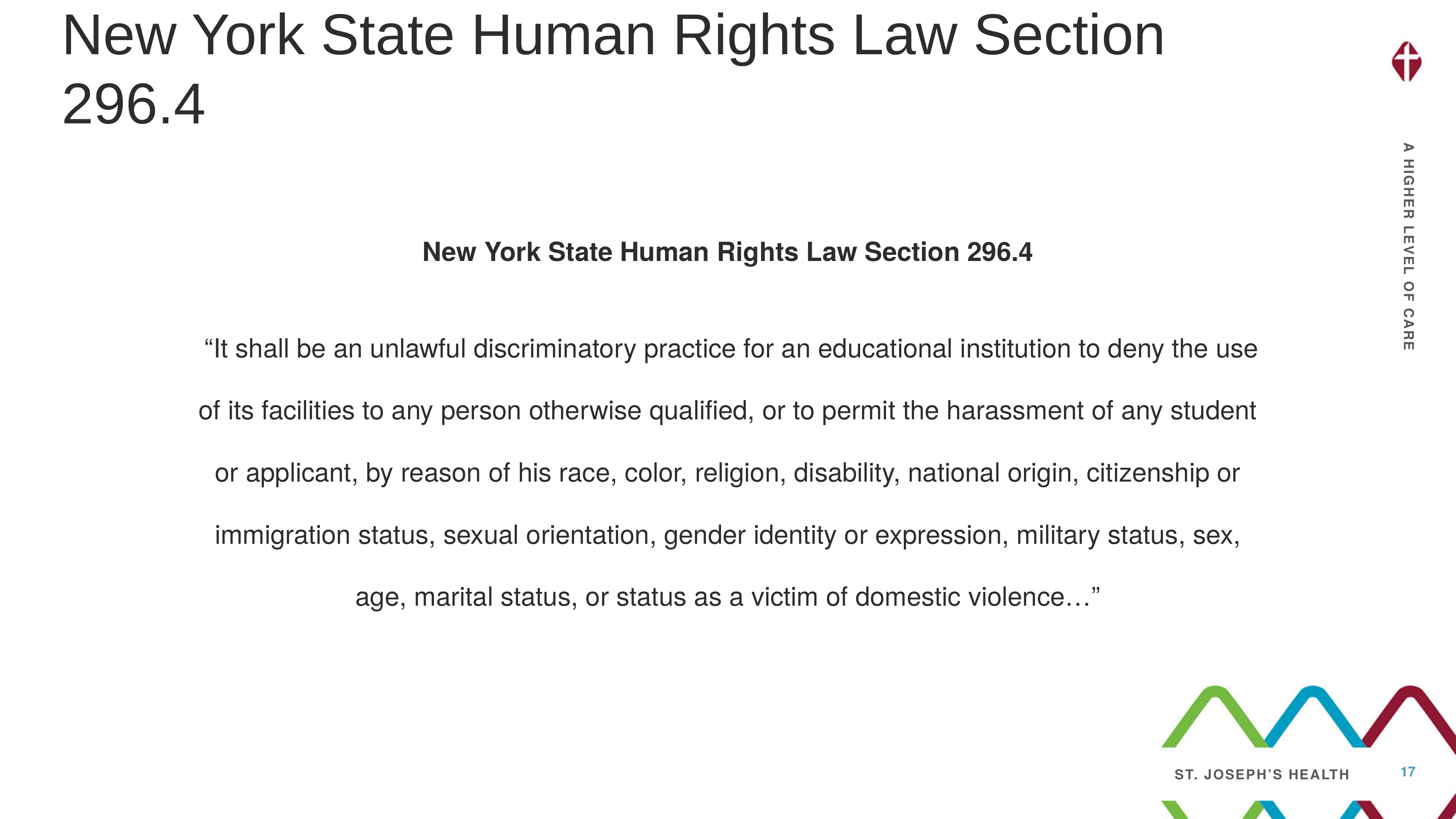

New York State Human Rights Law Section 296.4
New York State Human Rights Law Section 296.4
 “It shall be an unlawful discriminatory practice for an educational institution to deny the use of its facilities to any person otherwise qualified, or to permit the harassment of any student or applicant, by reason of his race, color, religion, disability, national origin, citizenship or immigration status, sexual orientation, gender identity or expression, military status, sex, age, marital status, or status as a victim of domestic violence…”

17